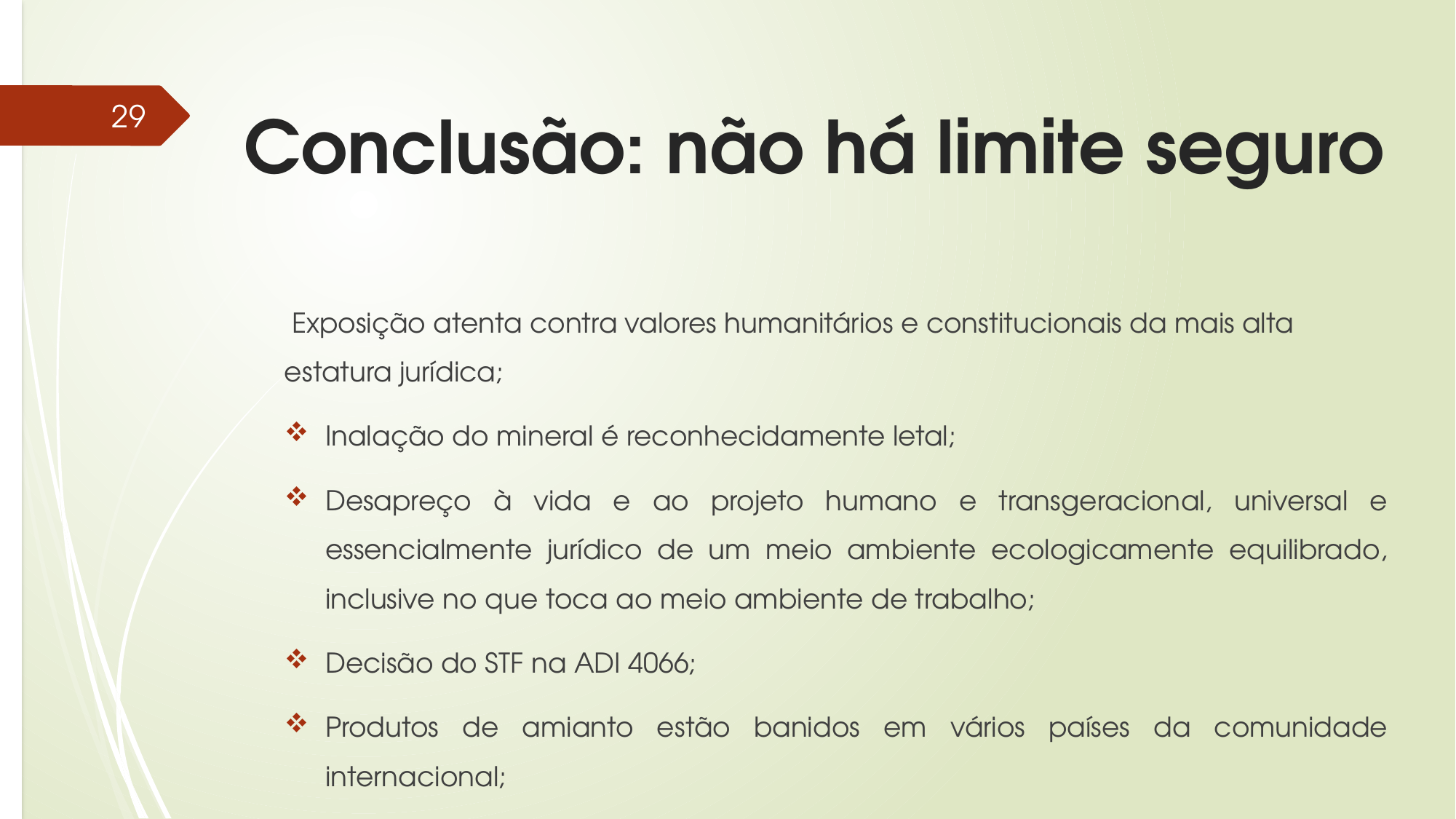

29
# Conclusão: não há limite seguro
 Exposição atenta contra valores humanitários e constitucionais da mais alta estatura jurídica;
Inalação do mineral é reconhecidamente letal;
Desapreço à vida e ao projeto humano e transgeracional, universal e essencialmente jurídico de um meio ambiente ecologicamente equilibrado, inclusive no que toca ao meio ambiente de trabalho;
Decisão do STF na ADI 4066;
Produtos de amianto estão banidos em vários países da comunidade internacional;